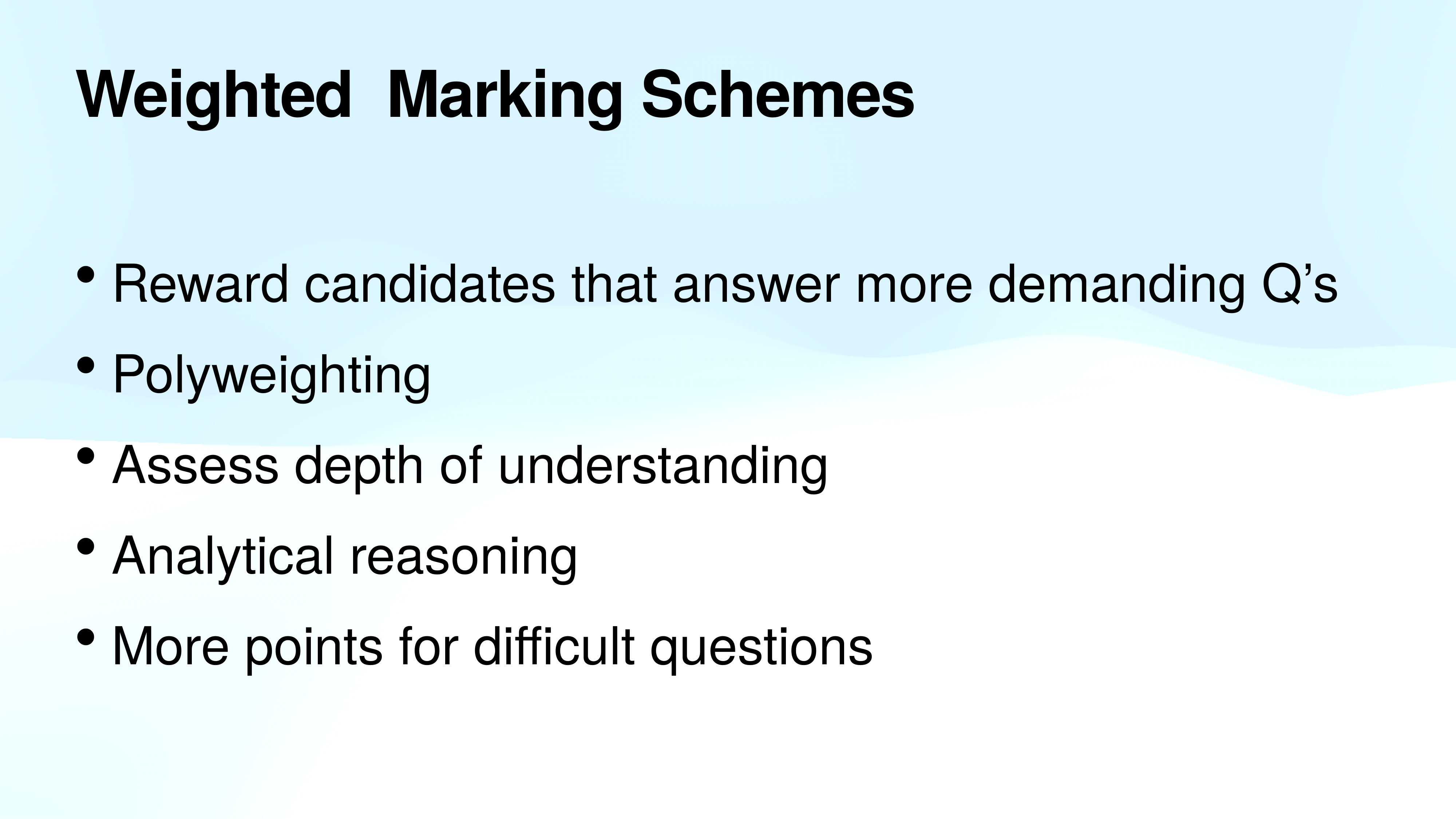

# Weighted  Marking Schemes

Reward candidates that answer more demanding Q’s
Polyweighting
Assess depth of understanding
Analytical reasoning
More points for difficult questions